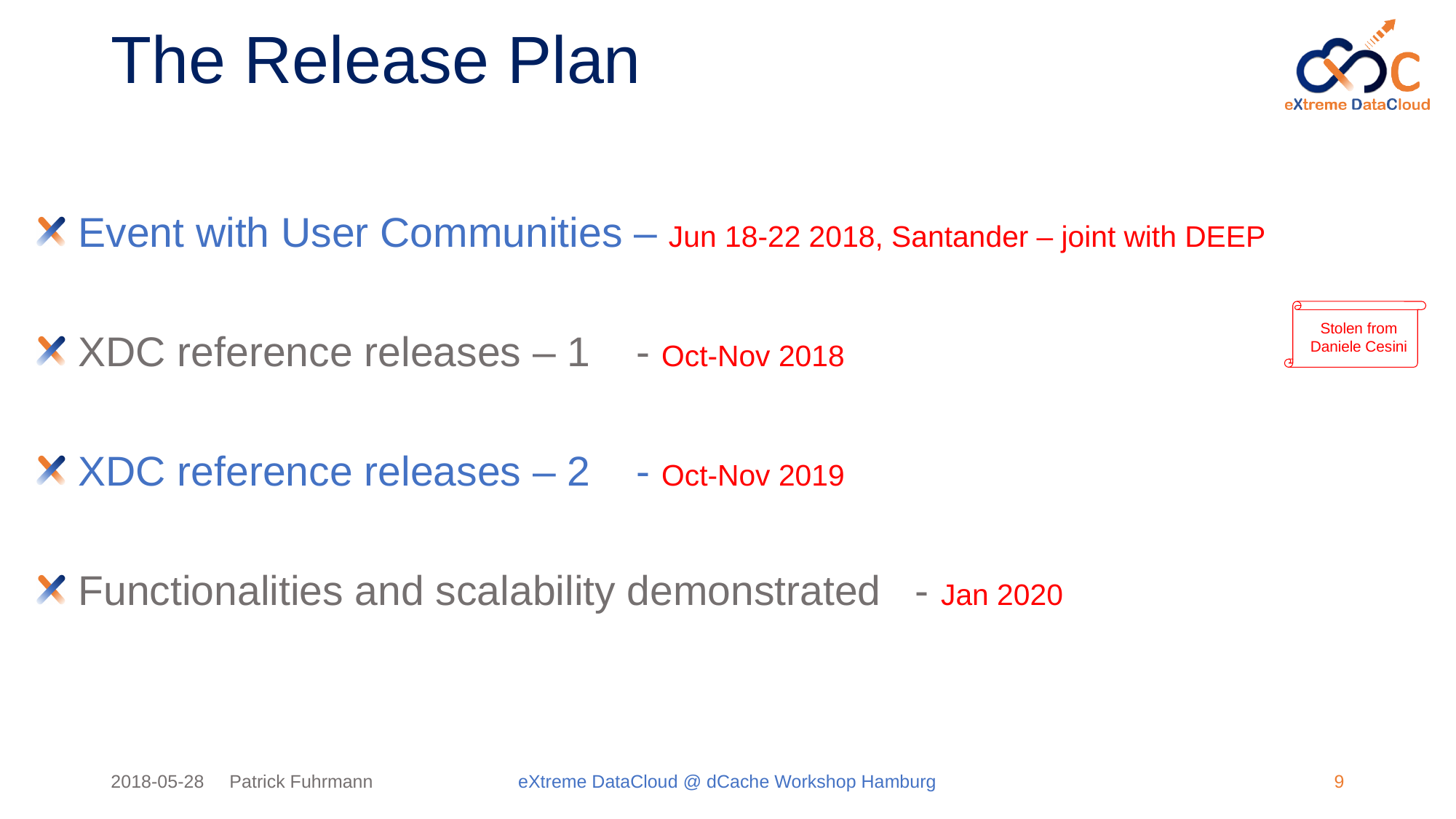

# The Release Plan
Event with User Communities – Jun 18-22 2018, Santander – joint with DEEP

XDC reference releases – 1    - Oct-Nov 2018

XDC reference releases – 2    - Oct-Nov 2019

Functionalities and scalability demonstrated   - Jan 2020

Stolen from
Daniele Cesini

2018-05-28     Patrick Fuhrmann
eXtreme DataCloud @ dCache Workshop Hamburg
9